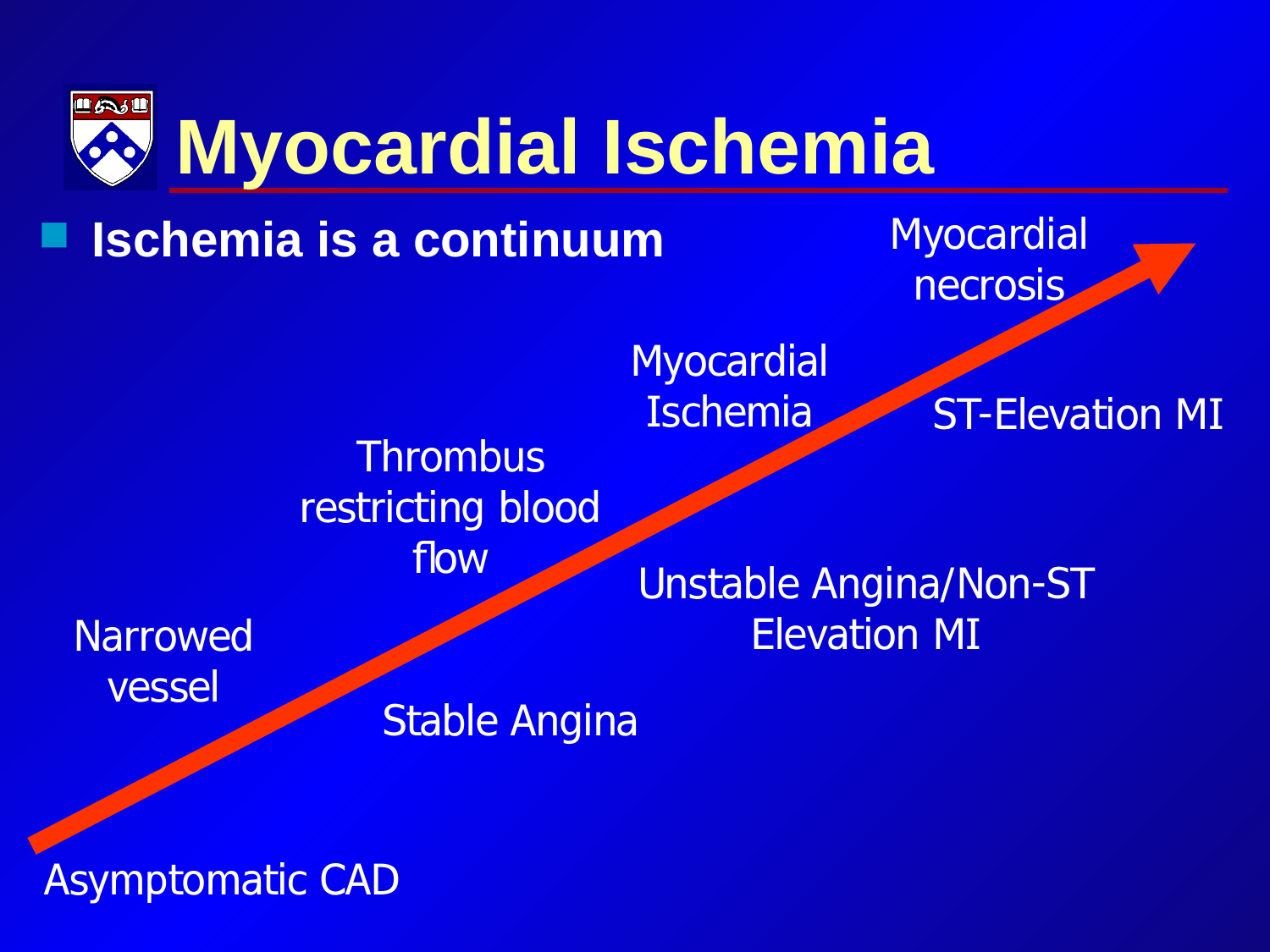

# Myocardial Ischemia
Ischemia is a continuum

Myocardial necrosis

Myocardial Ischemia
ST-Elevation MI
Thrombus restricting blood flow
Unstable Angina/Non-ST Elevation MI
Narrowed vessel
Stable Angina
Asymptomatic CAD